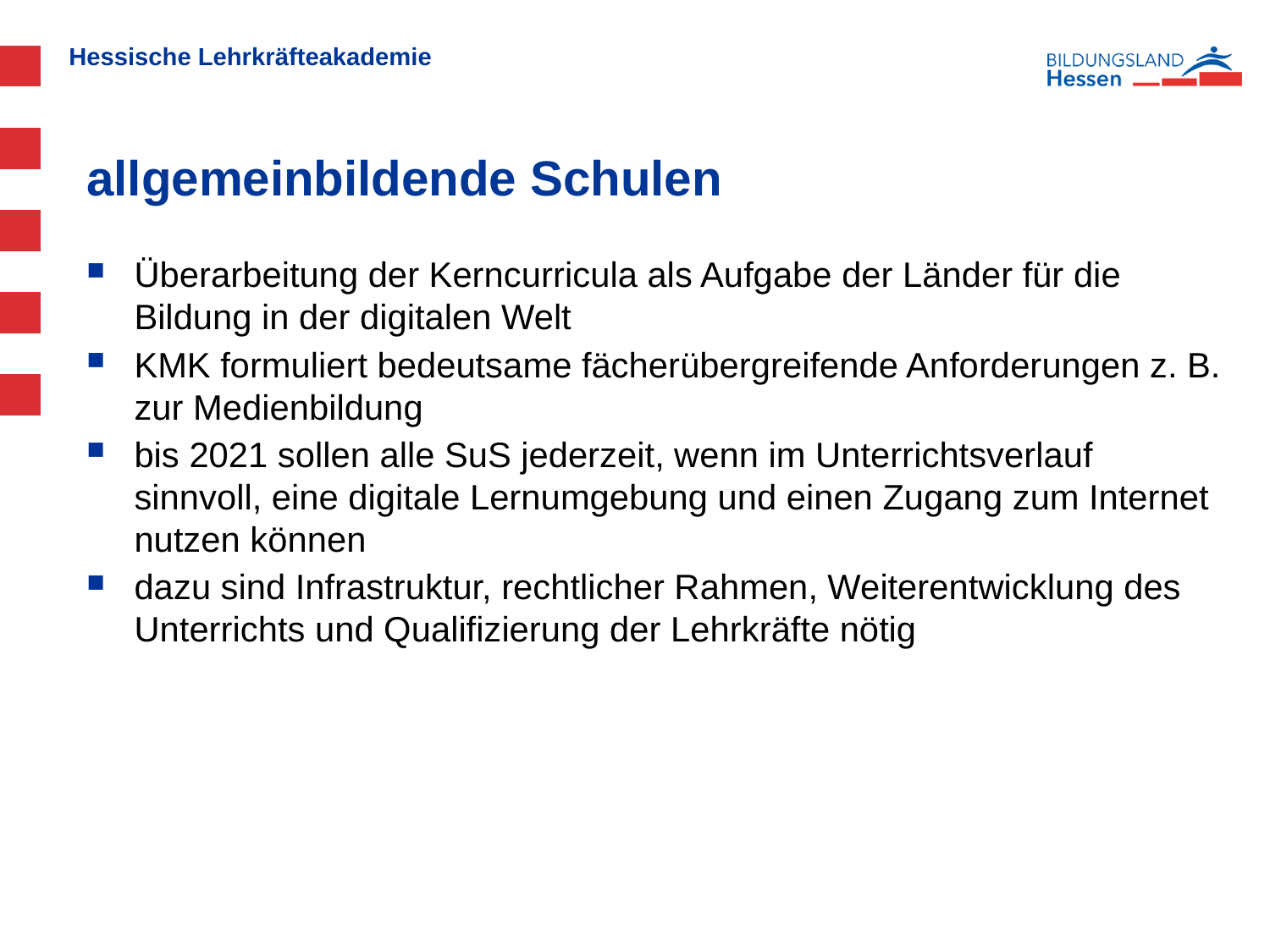

# allgemeinbildende Schulen
Überarbeitung der Kerncurricula als Aufgabe der Länder für die Bildung in der digitalen Welt
KMK formuliert bedeutsame fächerübergreifende Anforderungen z. B. zur Medienbildung
bis 2021 sollen alle SuS jederzeit, wenn im Unterrichtsverlauf sinnvoll, eine digitale Lernumgebung und einen Zugang zum Internet nutzen können
dazu sind Infrastruktur, rechtlicher Rahmen, Weiterentwicklung des Unterrichts und Qualifizierung der Lehrkräfte nötig